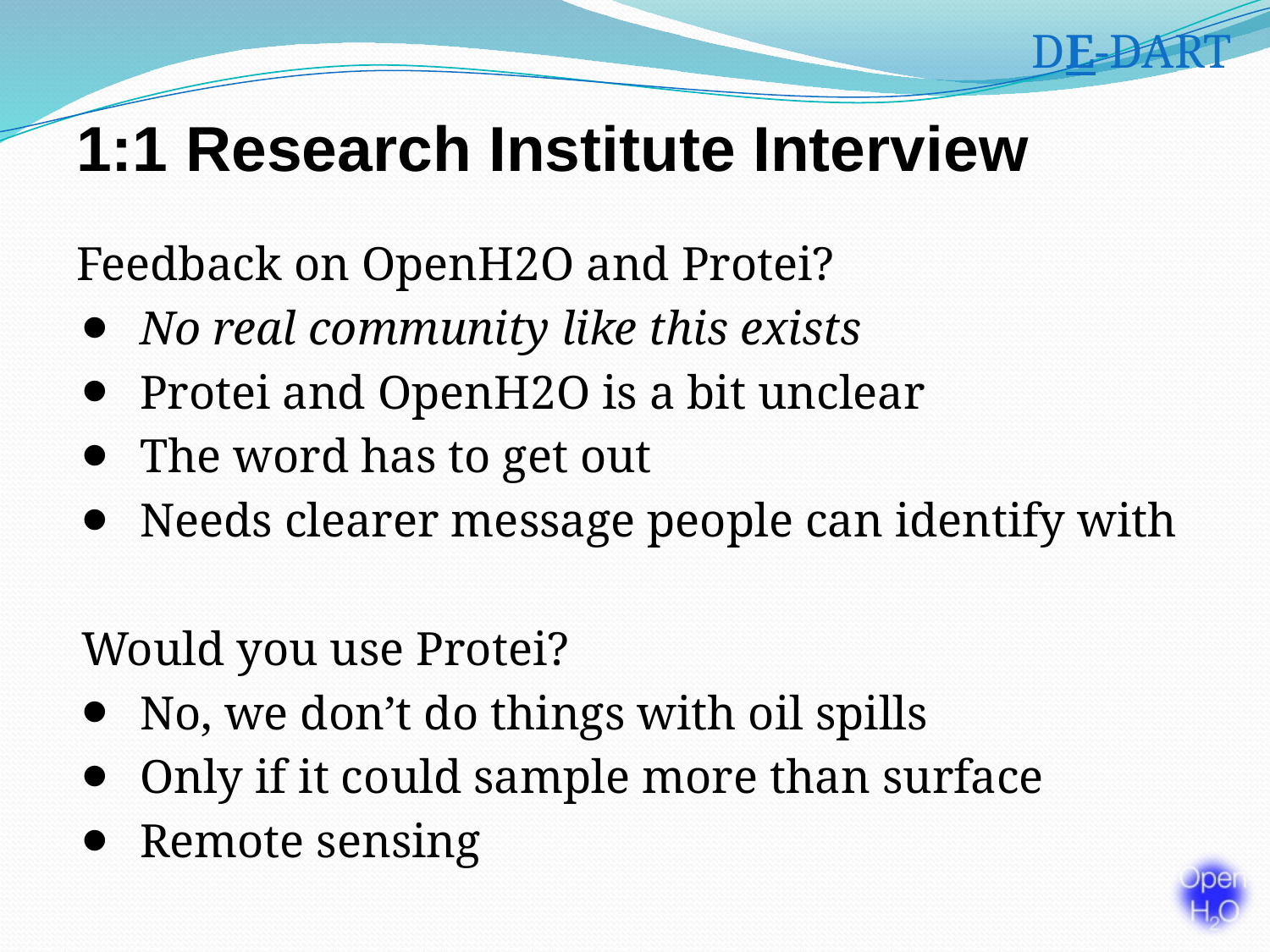

DE-DART
# 1:1 Research Institute Interview
Feedback on OpenH2O and Protei?
No real community like this exists
Protei and OpenH2O is a bit unclear
The word has to get out
Needs clearer message people can identify with

Would you use Protei?
No, we don’t do things with oil spills
Only if it could sample more than surface
Remote sensing